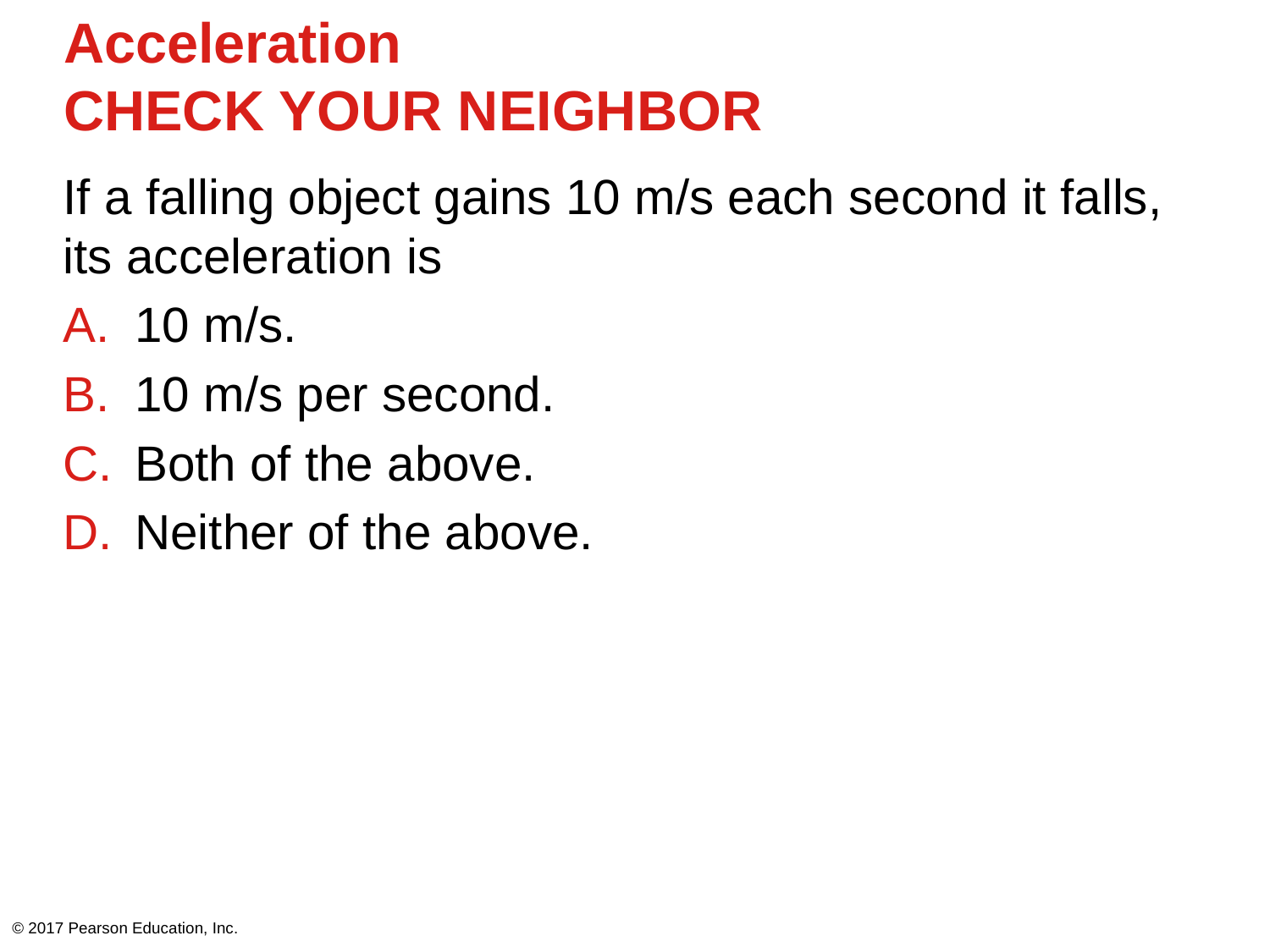

# Acceleration CHECK YOUR NEIGHBOR
If a falling object gains 10 m/s each second it falls, its acceleration is
10 m/s.
10 m/s per second.
Both of the above.
Neither of the above.

© 2017 Pearson Education, Inc.